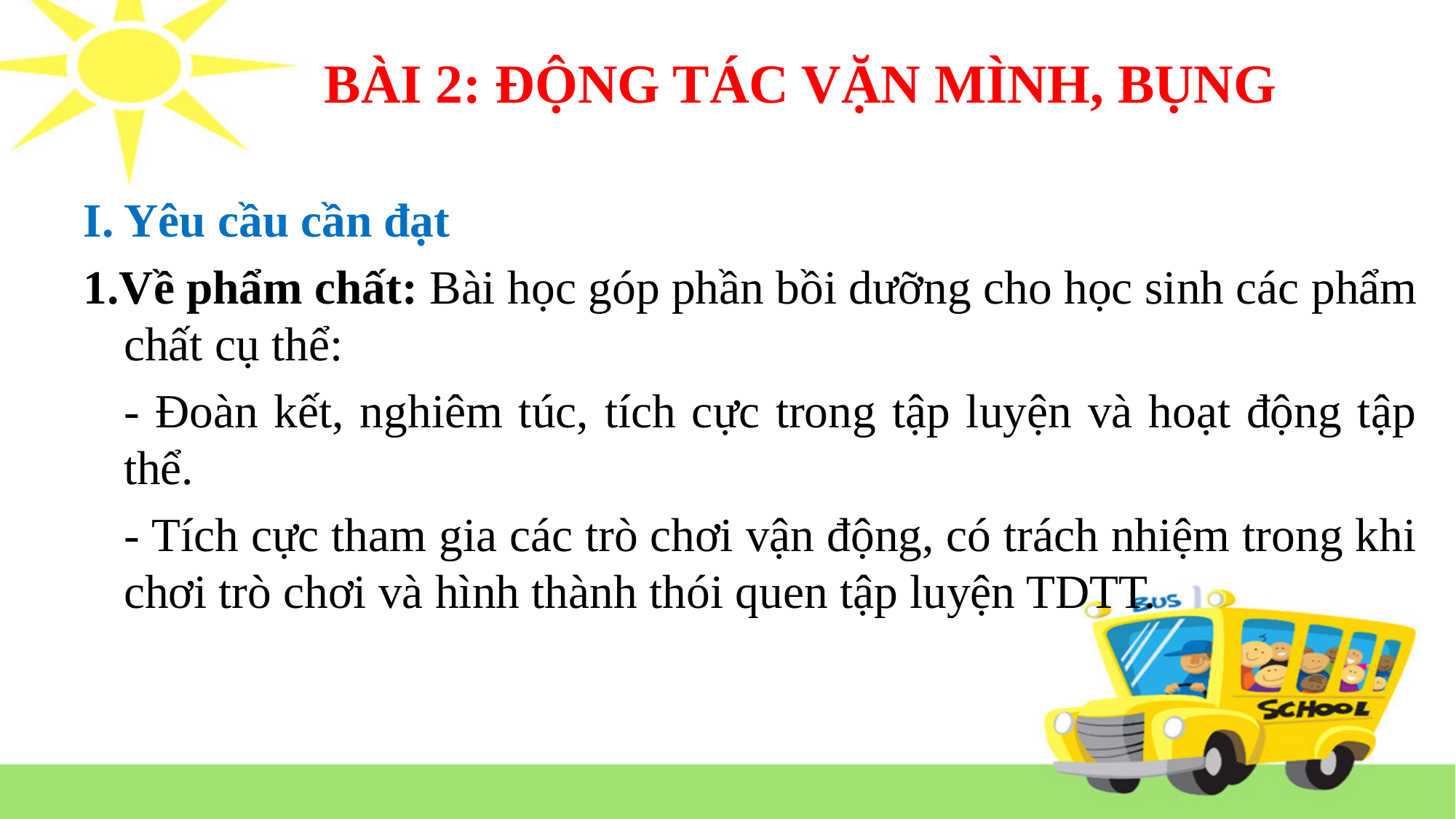

# BÀI 2: ĐỘNG TÁC VẶN MÌNH, BỤNG
I. Yêu cầu cần đạt
1.Về phẩm chất: Bài học góp phần bồi dưỡng cho học sinh các phẩm chất cụ thể:
	- Đoàn kết, nghiêm túc, tích cực trong tập luyện và hoạt động tập thể.
	- Tích cực tham gia các trò chơi vận động, có trách nhiệm trong khi chơi trò chơi và hình thành thói quen tập luyện TDTT.